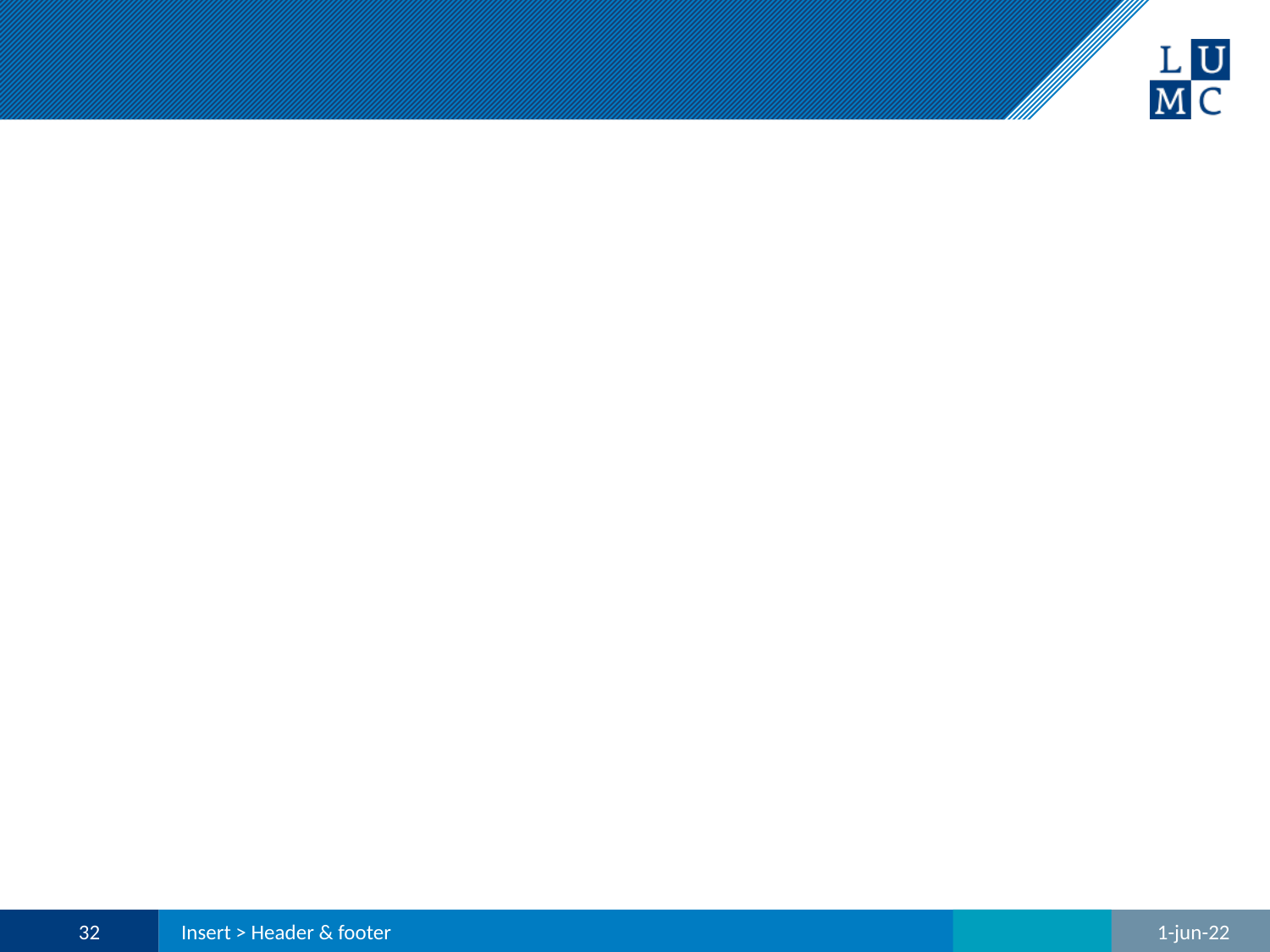

#

32
Insert > Header & footer
1-jun-22